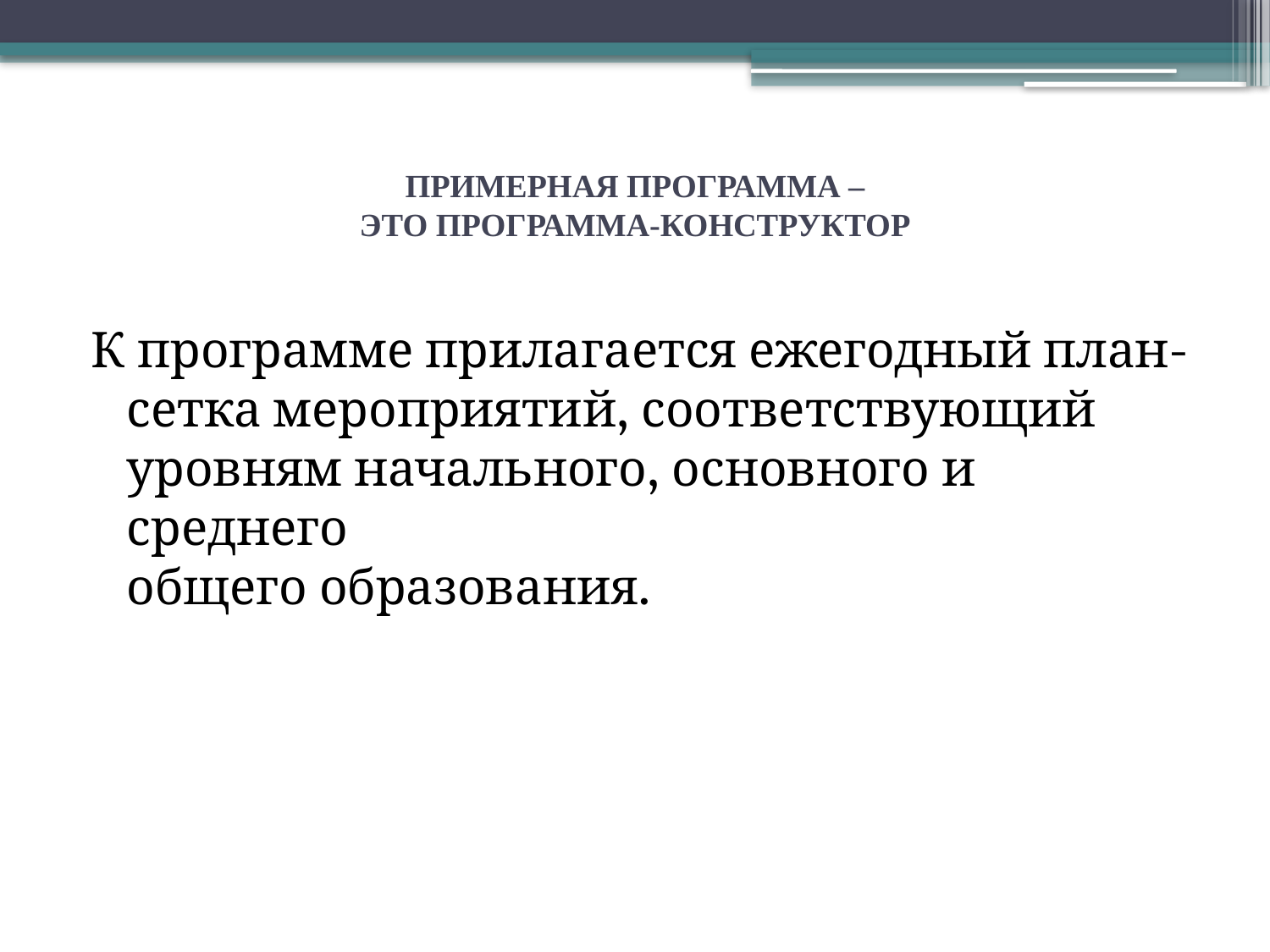

# ПРИМЕРНАЯ ПРОГРАММА – ЭТО ПРОГРАММА-КОНСТРУКТОР
К программе прилагается ежегодный план-сетка мероприятий, соответствующий уровням начального, основного и среднего
общего образования.